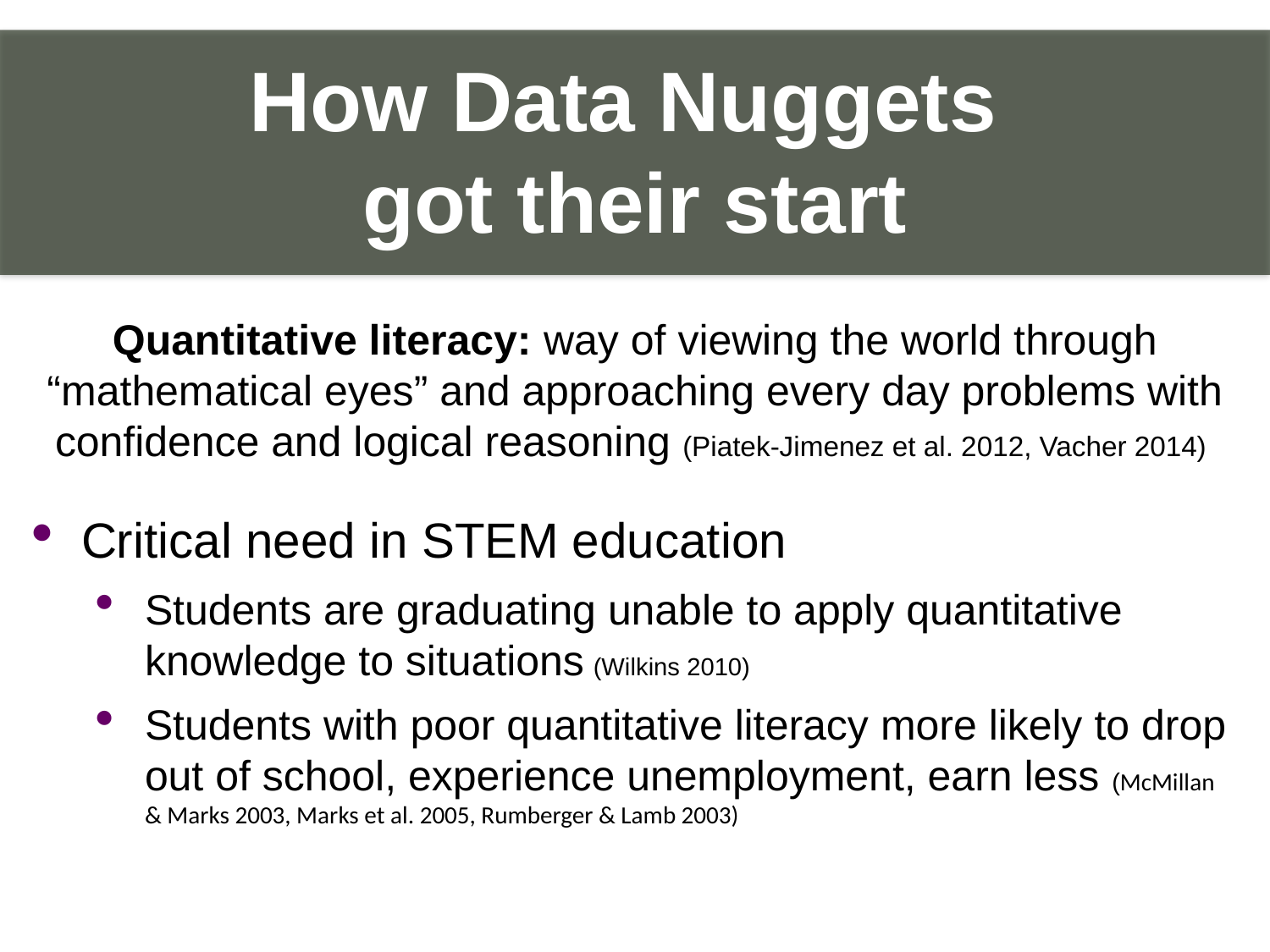

How Data Nuggets
got their start
_
Quantitative literacy: way of viewing the world through “mathematical eyes” and approaching every day problems with confidence and logical reasoning (Piatek-Jimenez et al. 2012, Vacher 2014)

Critical need in STEM education
Students are graduating unable to apply quantitative knowledge to situations (Wilkins 2010)
Students with poor quantitative literacy more likely to drop out of school, experience unemployment, earn less (McMillan & Marks 2003, Marks et al. 2005, Rumberger & Lamb 2003)